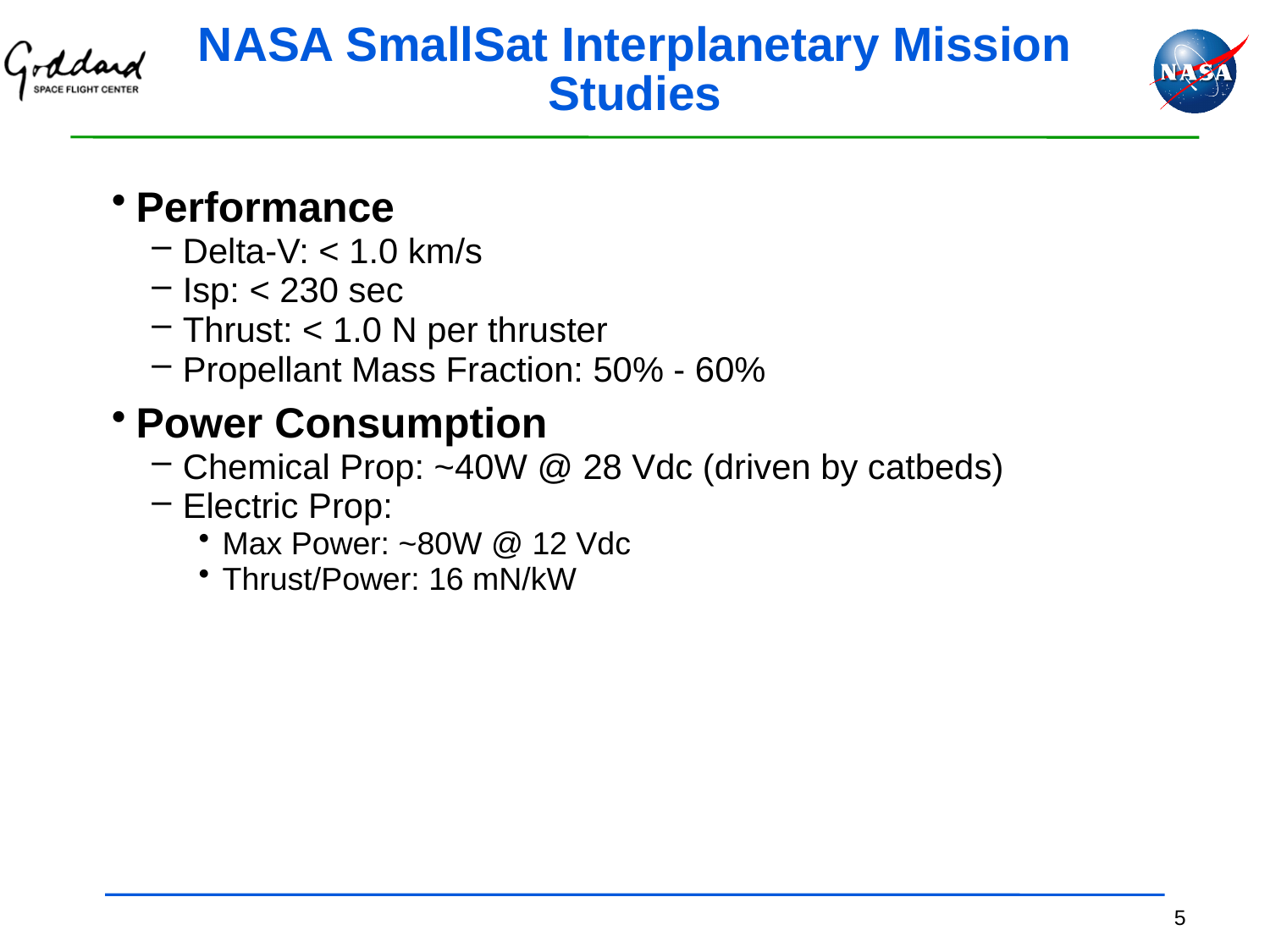

# NASA SmallSat Interplanetary Mission Studies
Performance
Delta-V: < 1.0 km/s
Isp: < 230 sec
Thrust: < 1.0 N per thruster
Propellant Mass Fraction: 50% - 60%
Power Consumption
Chemical Prop: ~40W @ 28 Vdc (driven by catbeds)
Electric Prop:
Max Power: ~80W @ 12 Vdc
Thrust/Power: 16 mN/kW